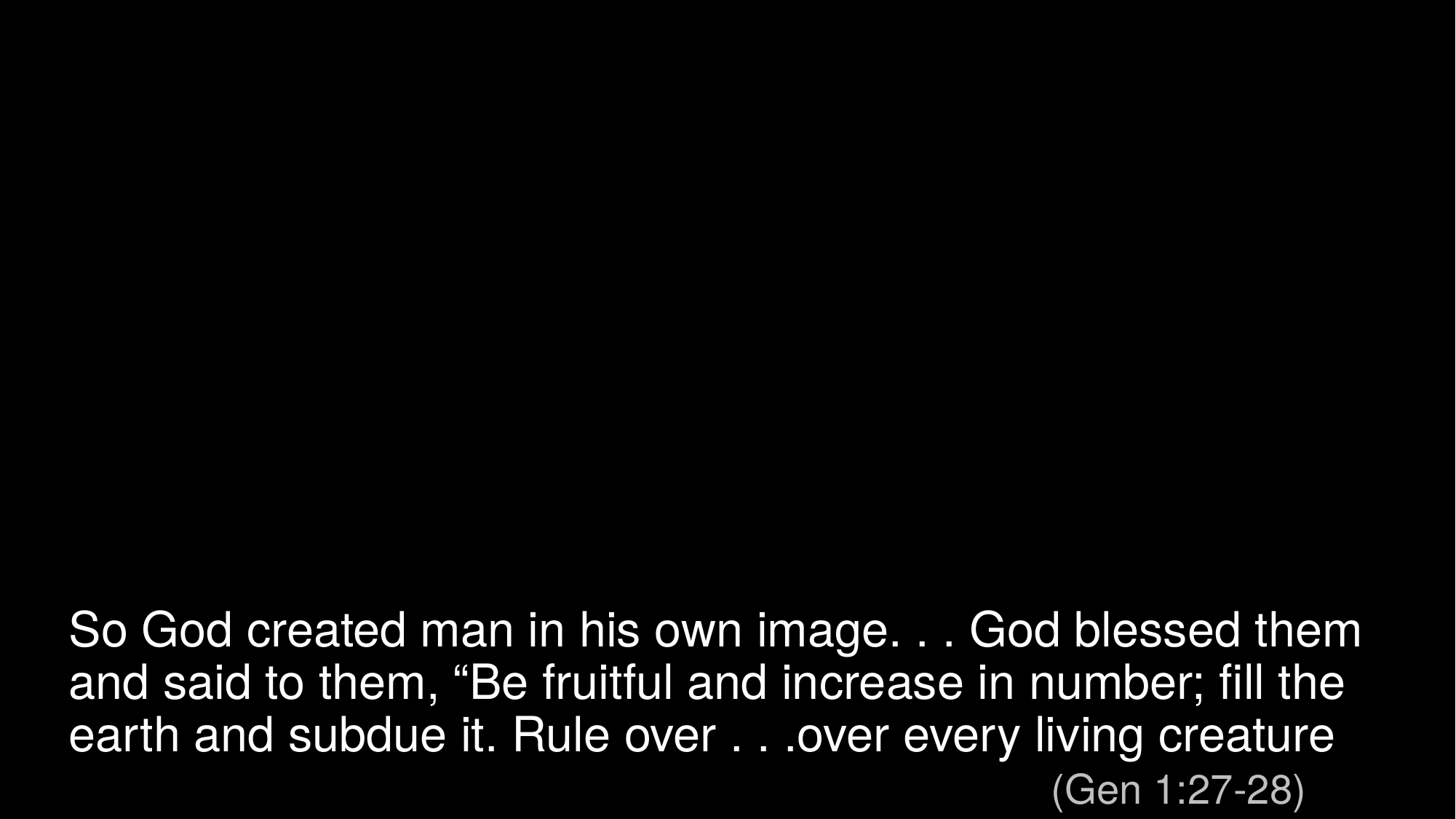

# So God created man in his own image. . . God blessed them and said to them, “Be fruitful and increase in number; fill the earth and subdue it. Rule over . . .over every living creature 										(Gen 1:27-28)